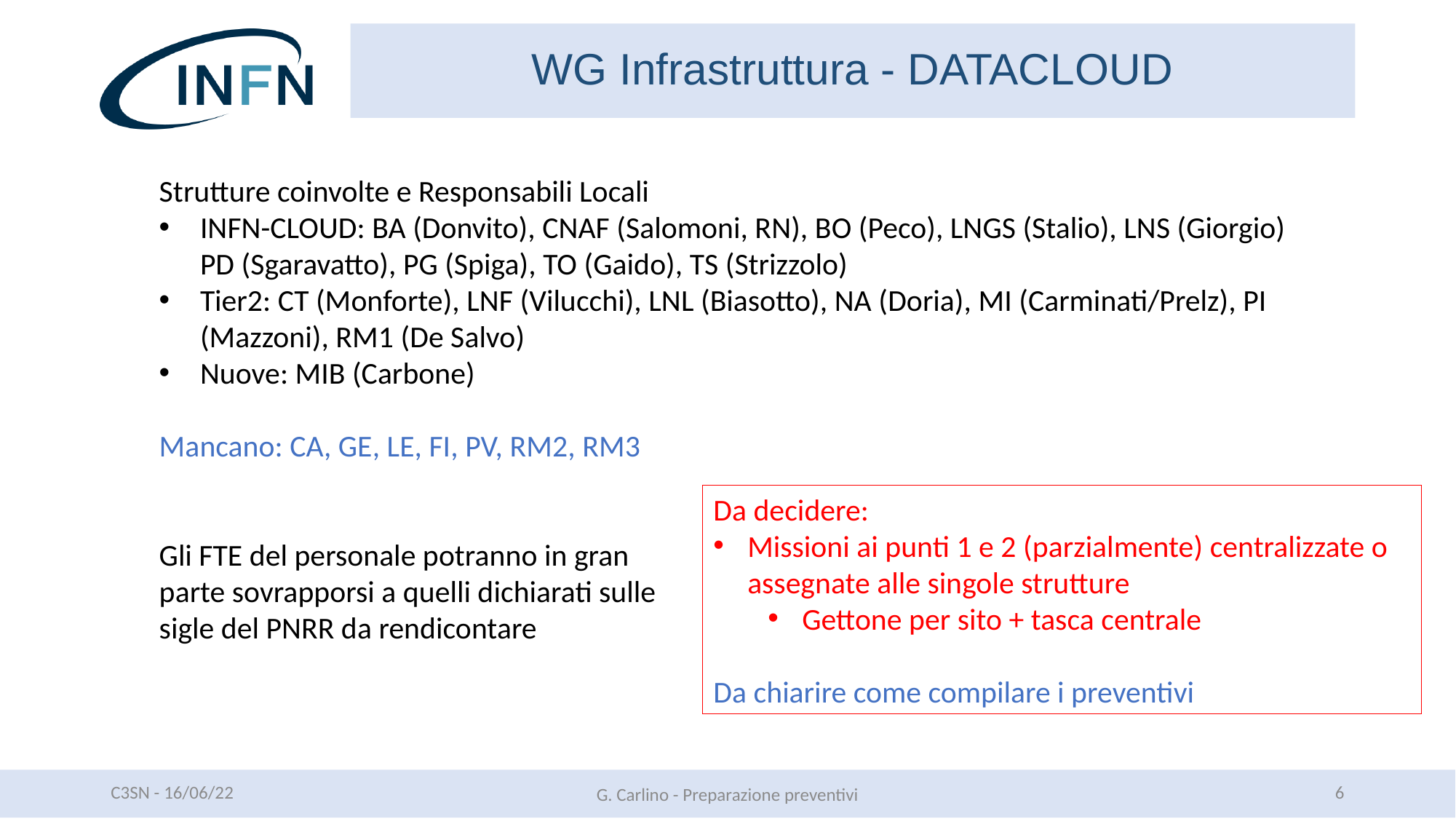

WG Infrastruttura - DATACLOUD
Strutture coinvolte e Responsabili Locali
INFN-CLOUD: BA (Donvito), CNAF (Salomoni, RN), BO (Peco), LNGS (Stalio), LNS (Giorgio) PD (Sgaravatto), PG (Spiga), TO (Gaido), TS (Strizzolo)
Tier2: CT (Monforte), LNF (Vilucchi), LNL (Biasotto), NA (Doria), MI (Carminati/Prelz), PI (Mazzoni), RM1 (De Salvo)
Nuove: MIB (Carbone)

Mancano: CA, GE, LE, FI, PV, RM2, RM3

Gli FTE del personale potranno in gran
parte sovrapporsi a quelli dichiarati sulle
sigle del PNRR da rendicontare
Da decidere:
Missioni ai punti 1 e 2 (parzialmente) centralizzate o assegnate alle singole strutture
Gettone per sito + tasca centrale

Da chiarire come compilare i preventivi
C3SN - 16/06/22
6
G. Carlino - Preparazione preventivi